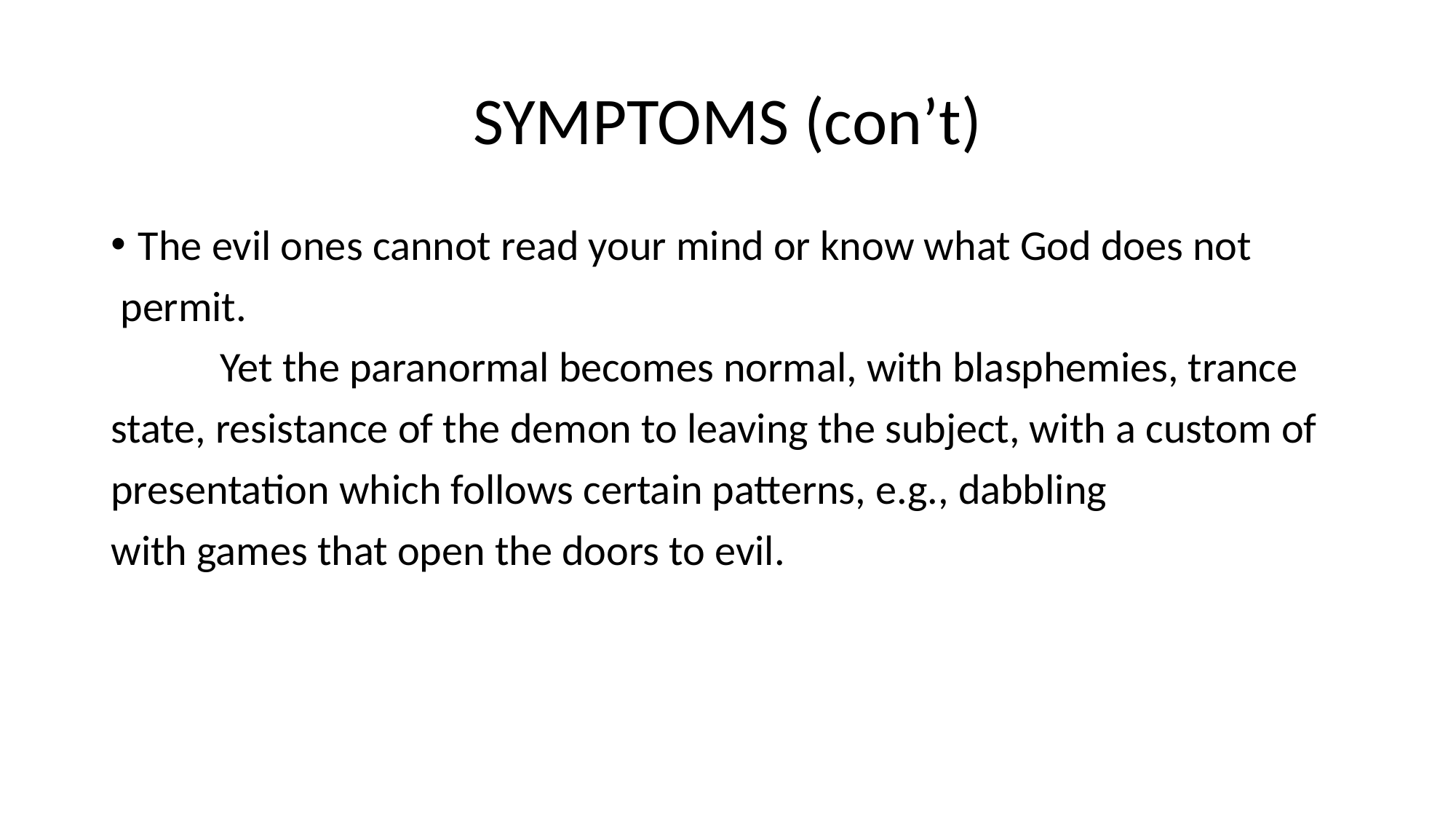

# SYMPTOMS (con’t)
The evil ones cannot read your mind or know what God does not
 permit.
	Yet the paranormal becomes normal, with blasphemies, trance
state, resistance of the demon to leaving the subject, with a custom of
presentation which follows certain patterns, e.g., dabbling
with games that open the doors to evil.